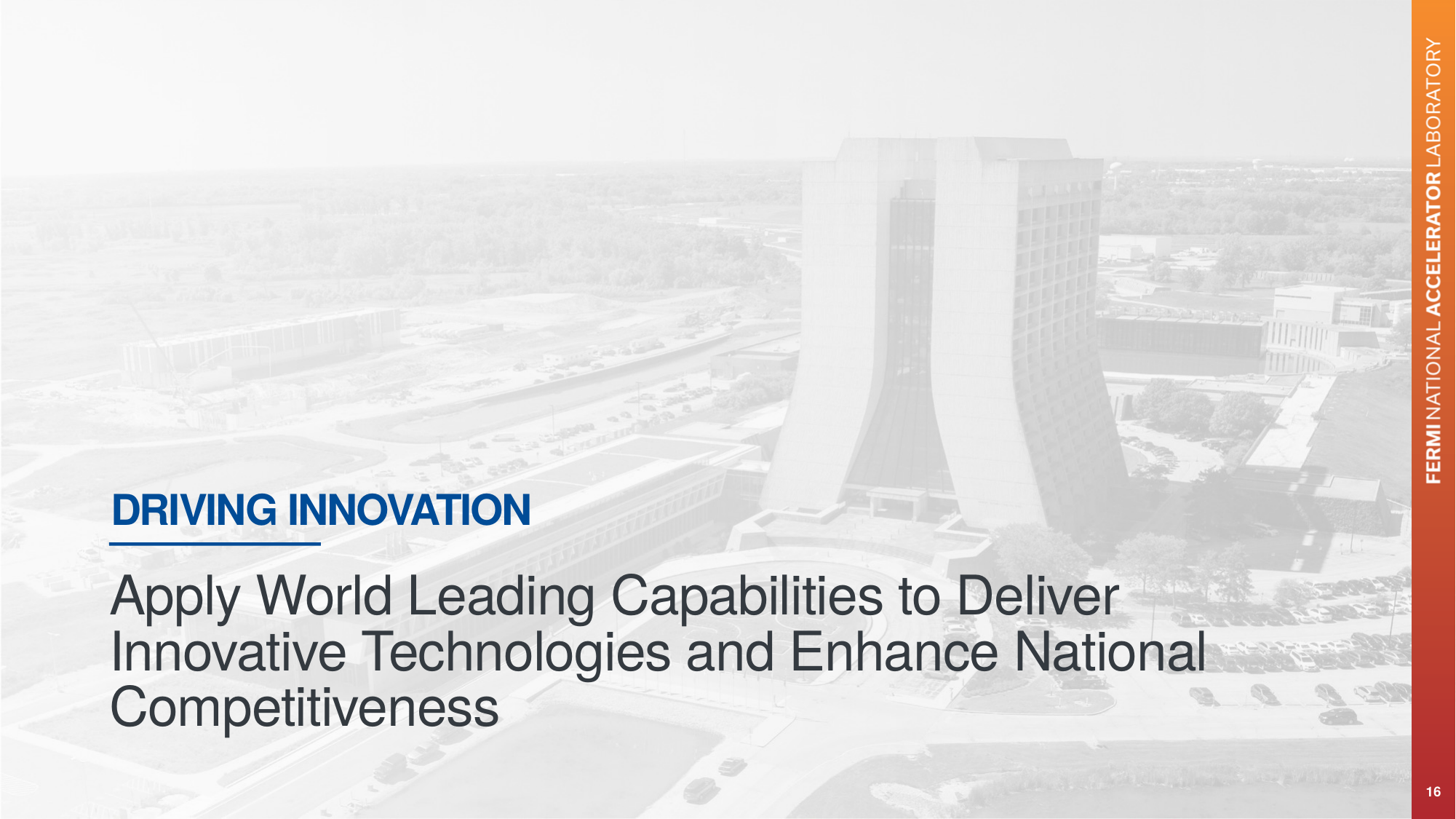

DRIVING INNOVATION
# Apply World Leading Capabilities to Deliver Innovative Technologies and Enhance National Competitiveness
16